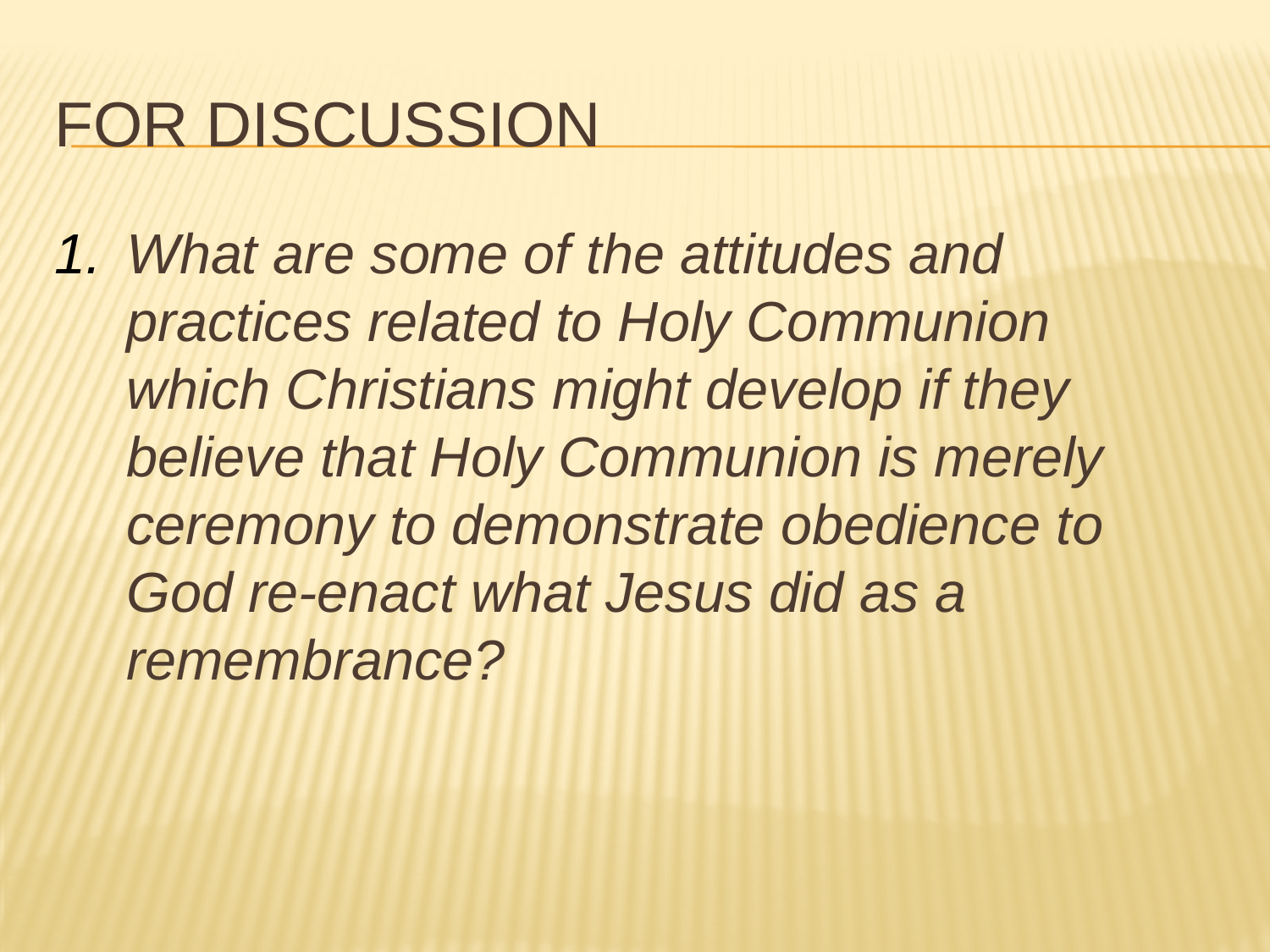

# For discussion
What are some of the attitudes and practices related to Holy Communion which Christians might develop if they believe that Holy Communion is merely ceremony to demonstrate obedience to God re-enact what Jesus did as a remembrance?